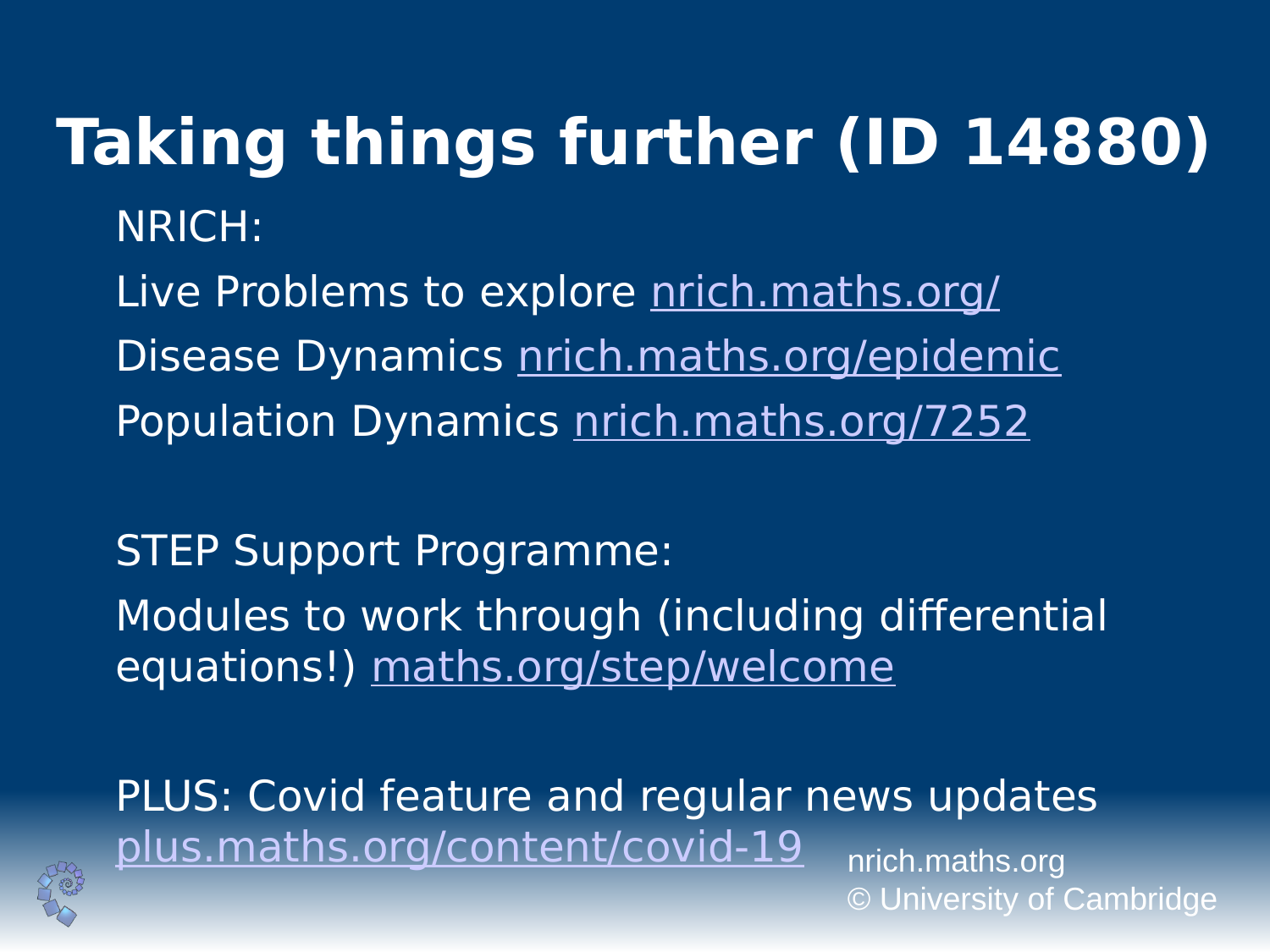

# Taking things further (ID 14880)
NRICH:
Live Problems to explore nrich.maths.org/
Disease Dynamics nrich.maths.org/epidemic
Population Dynamics nrich.maths.org/7252

STEP Support Programme:
Modules to work through (including differential equations!) maths.org/step/welcome

PLUS: Covid feature and regular news updates plus.maths.org/content/covid-19
nrich.maths.org
© University of Cambridge